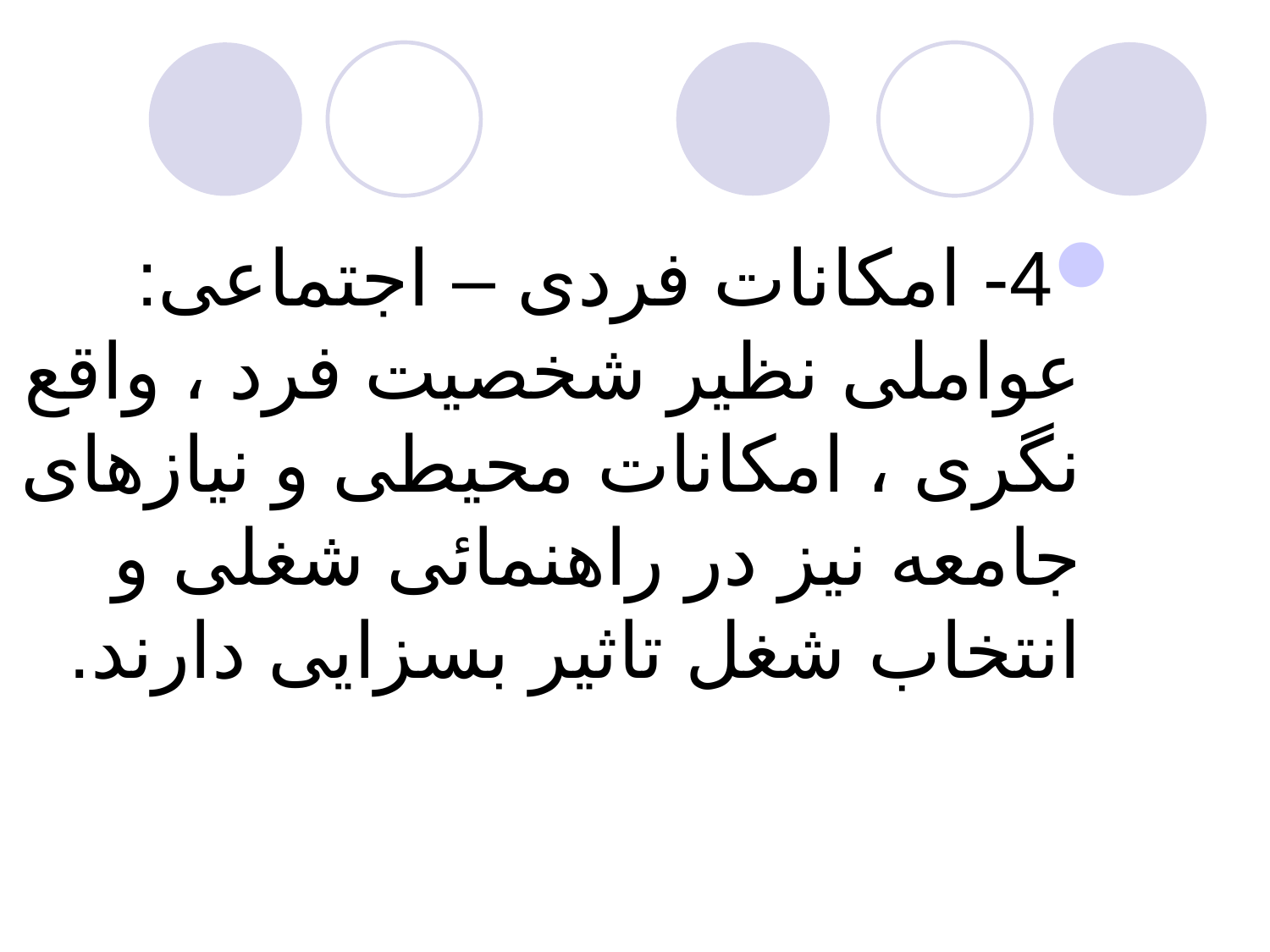

4- امکانات فردی – اجتماعی: عواملی نظیر شخصیت فرد ، واقع نگری ، امکانات محیطی و نیازهای جامعه نیز در راهنمائی شغلی و انتخاب شغل تاثیر بسزایی دارند.